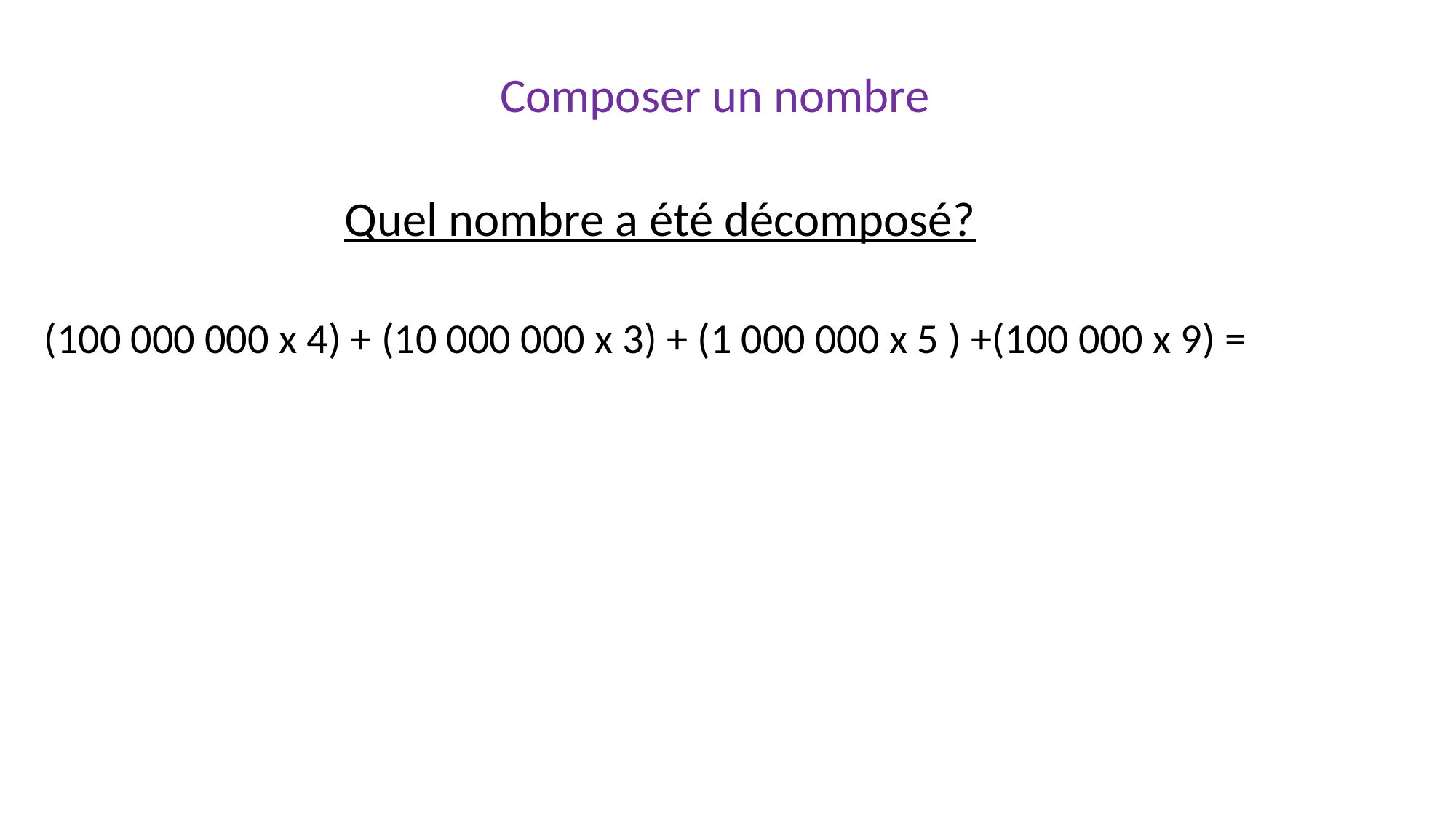

Composer un nombre
Quel nombre a été décomposé?
(100 000 000 x 4) + (10 000 000 x 3) + (1 000 000 x 5 ) +(100 000 x 9) =